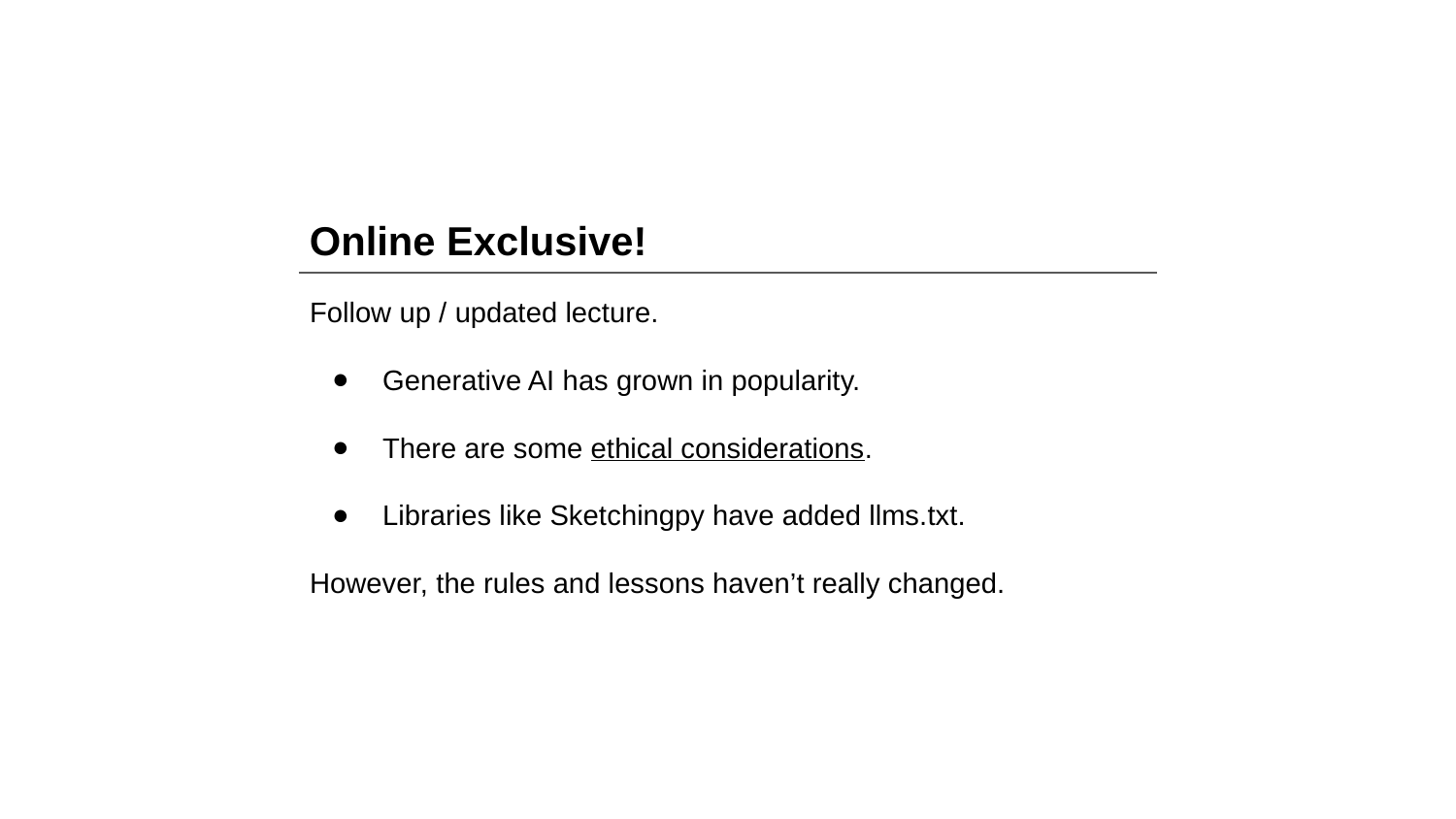

Online Exclusive!
Follow up / updated lecture.

Generative AI has grown in popularity.
There are some ethical considerations.
Libraries like Sketchingpy have added llms.txt.

However, the rules and lessons haven’t really changed.